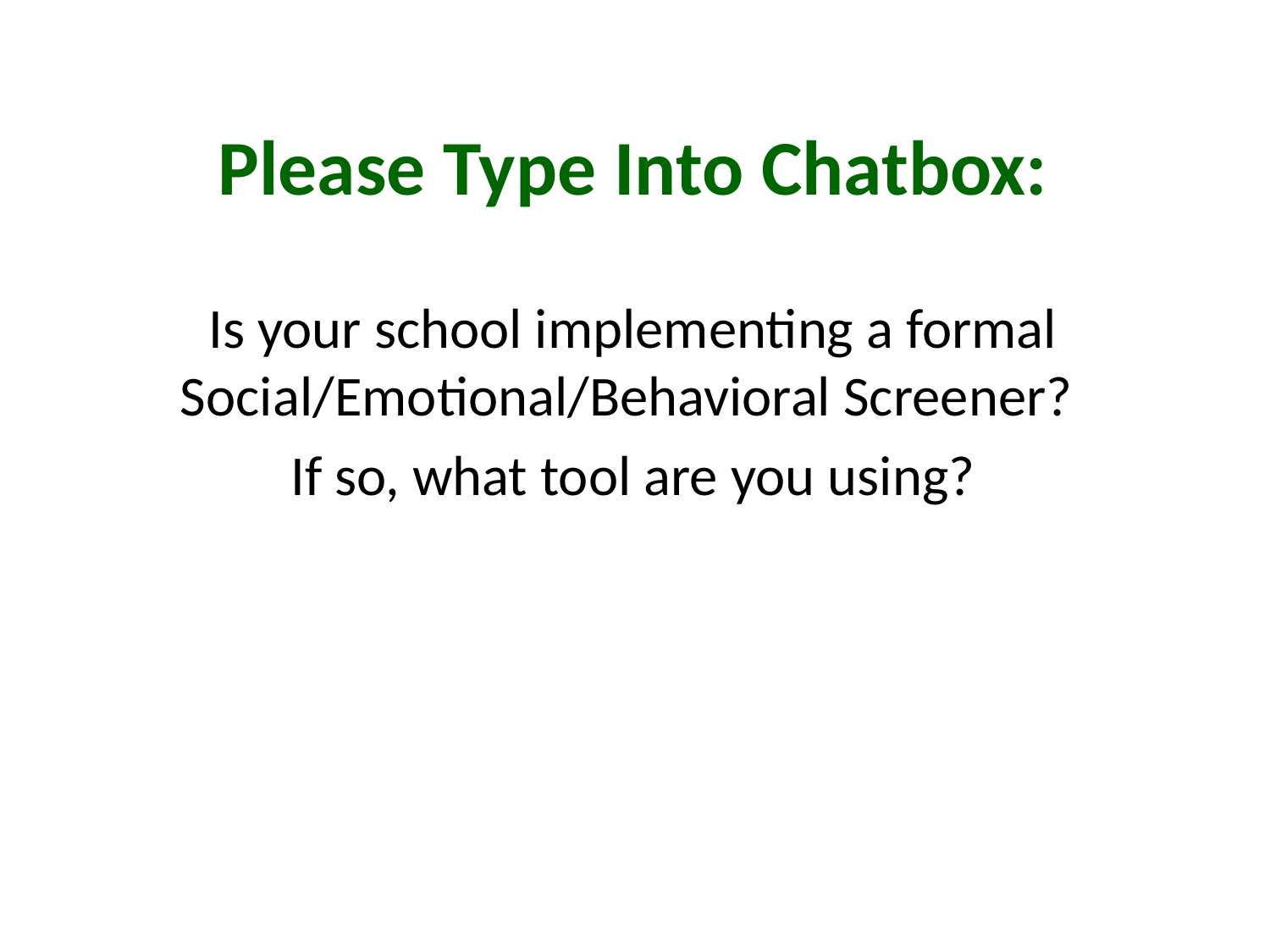

# Please Type Into Chatbox:
Is your school implementing a formal Social/Emotional/Behavioral Screener?
If so, what tool are you using?